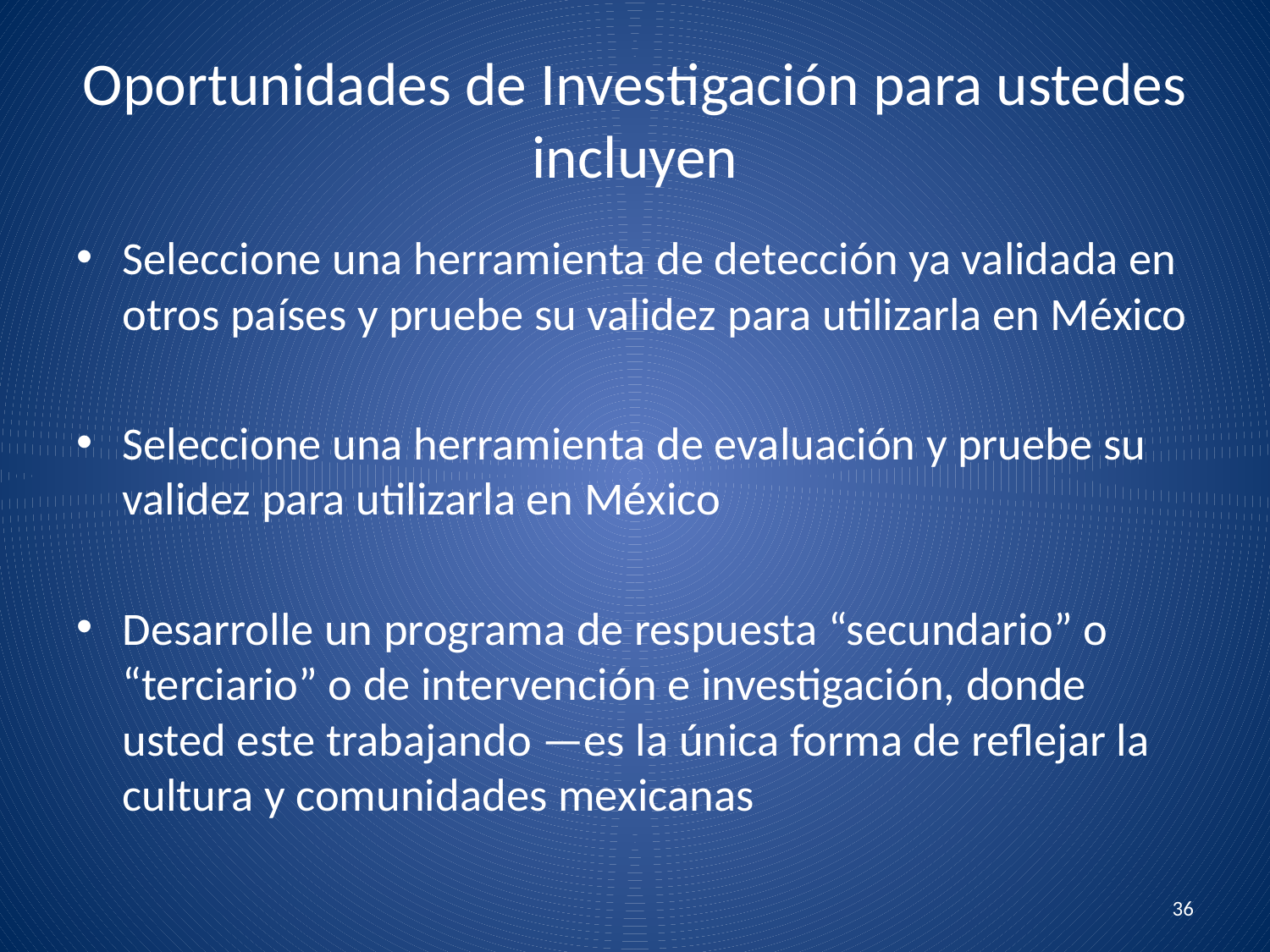

# Oportunidades de Investigación para ustedes incluyen
Seleccione una herramienta de detección ya validada en otros países y pruebe su validez para utilizarla en México

Seleccione una herramienta de evaluación y pruebe su validez para utilizarla en México

Desarrolle un programa de respuesta “secundario” o “terciario” o de intervención e investigación, donde usted este trabajando —es la única forma de reflejar la cultura y comunidades mexicanas
36